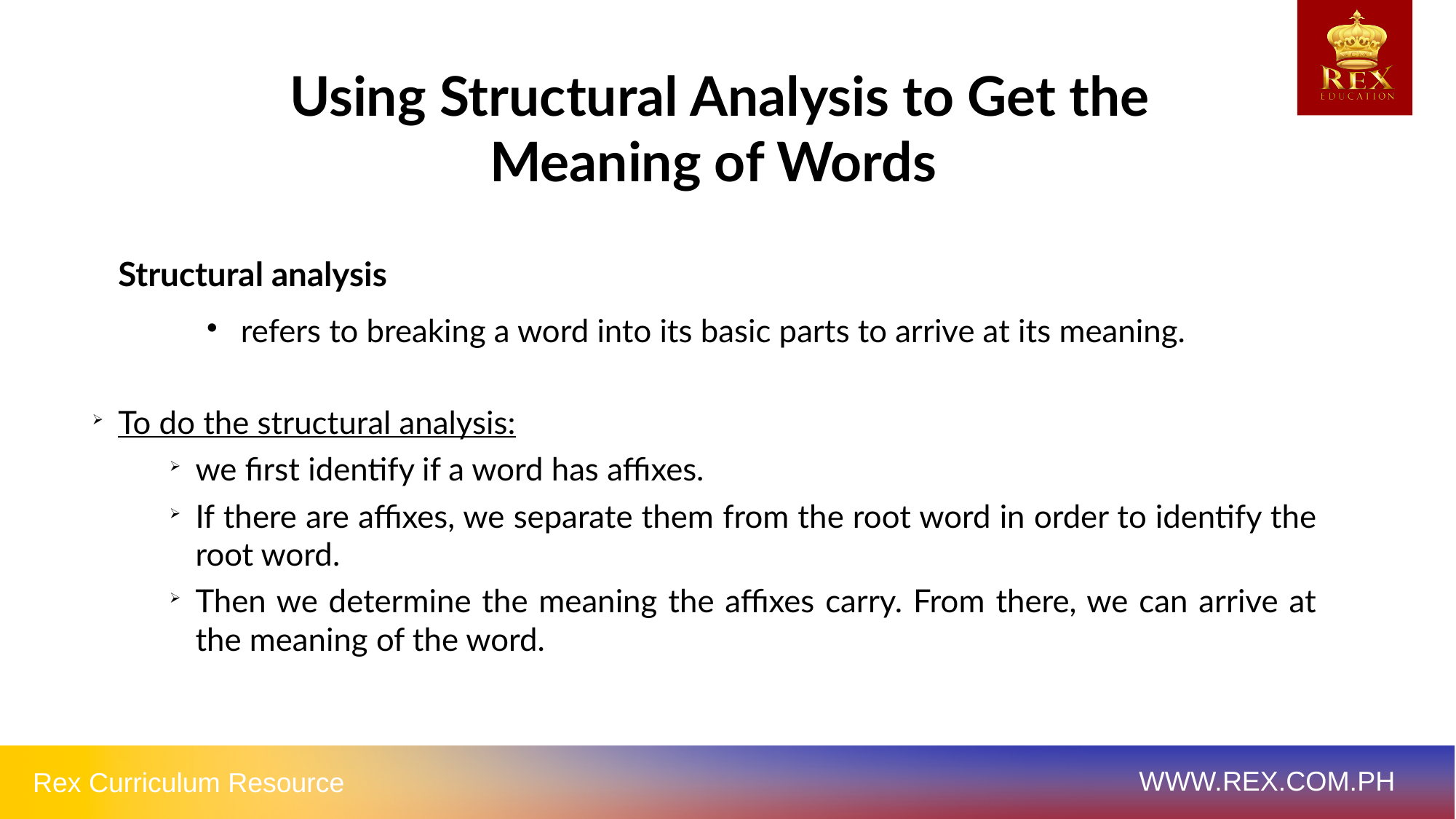

Using Structural Analysis to Get the Meaning of Words
Structural analysis
 refers to breaking a word into its basic parts to arrive at its meaning.
To do the structural analysis:
we first identify if a word has affixes.
If there are affixes, we separate them from the root word in order to identify the root word.
Then we determine the meaning the affixes carry. From there, we can arrive at the meaning of the word.